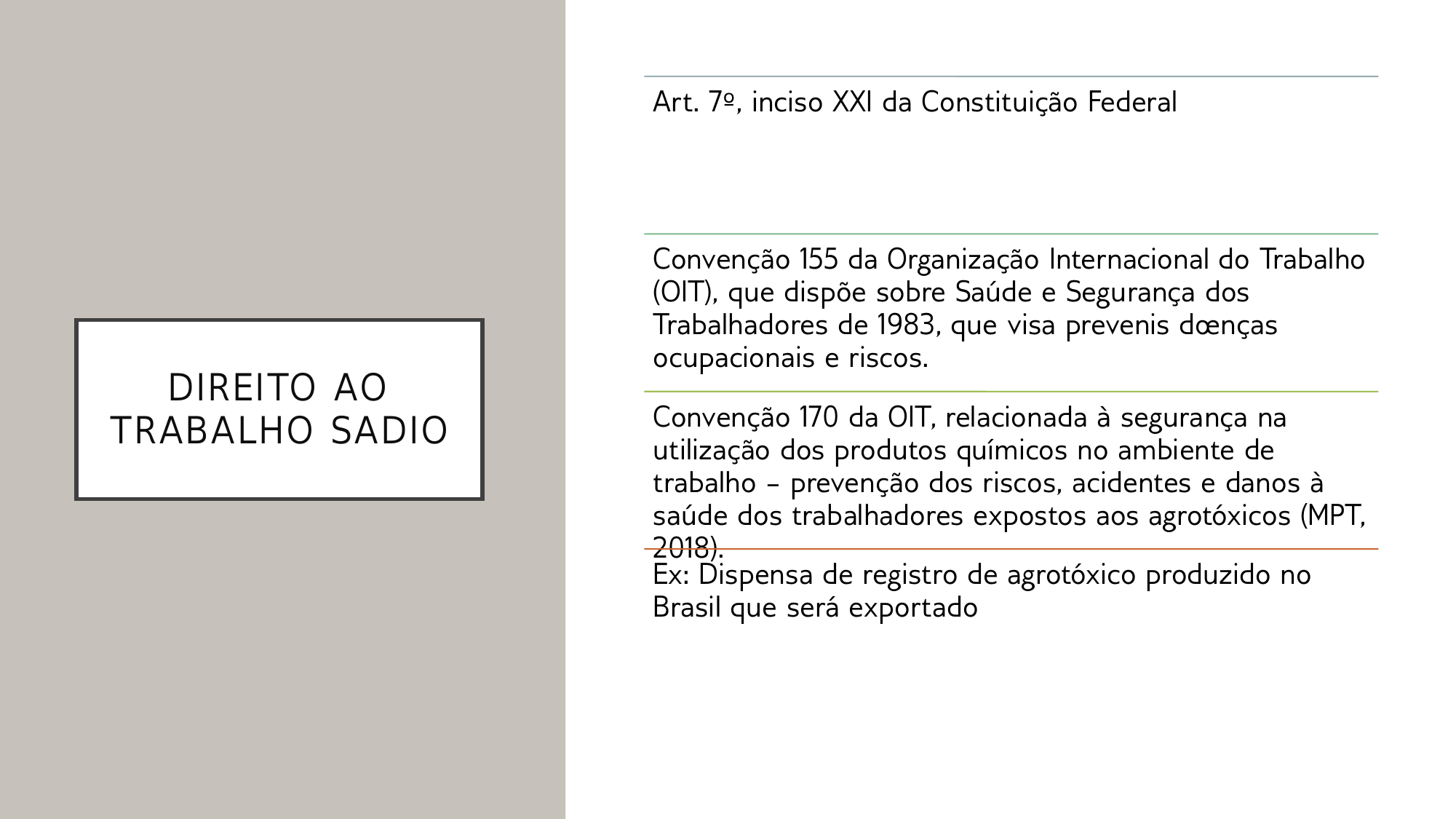

Art. 7º, inciso XXI da Constituição Federal
Convenção 155 da Organização Internacional do Trabalho (OIT), que dispõe sobre Saúde e Segurança dos Trabalhadores de 1983, que visa prevenis doenças ocupacionais e riscos.
Convenção 170 da OIT, relacionada à segurança na utilização dos produtos químicos no ambiente de trabalho – prevenção dos riscos, acidentes e danos à saúde dos trabalhadores expostos aos agrotóxicos (MPT, 2018).
Ex: Dispensa de registro de agrotóxico produzido no Brasil que será exportado
# Direito ao trabalho sadio